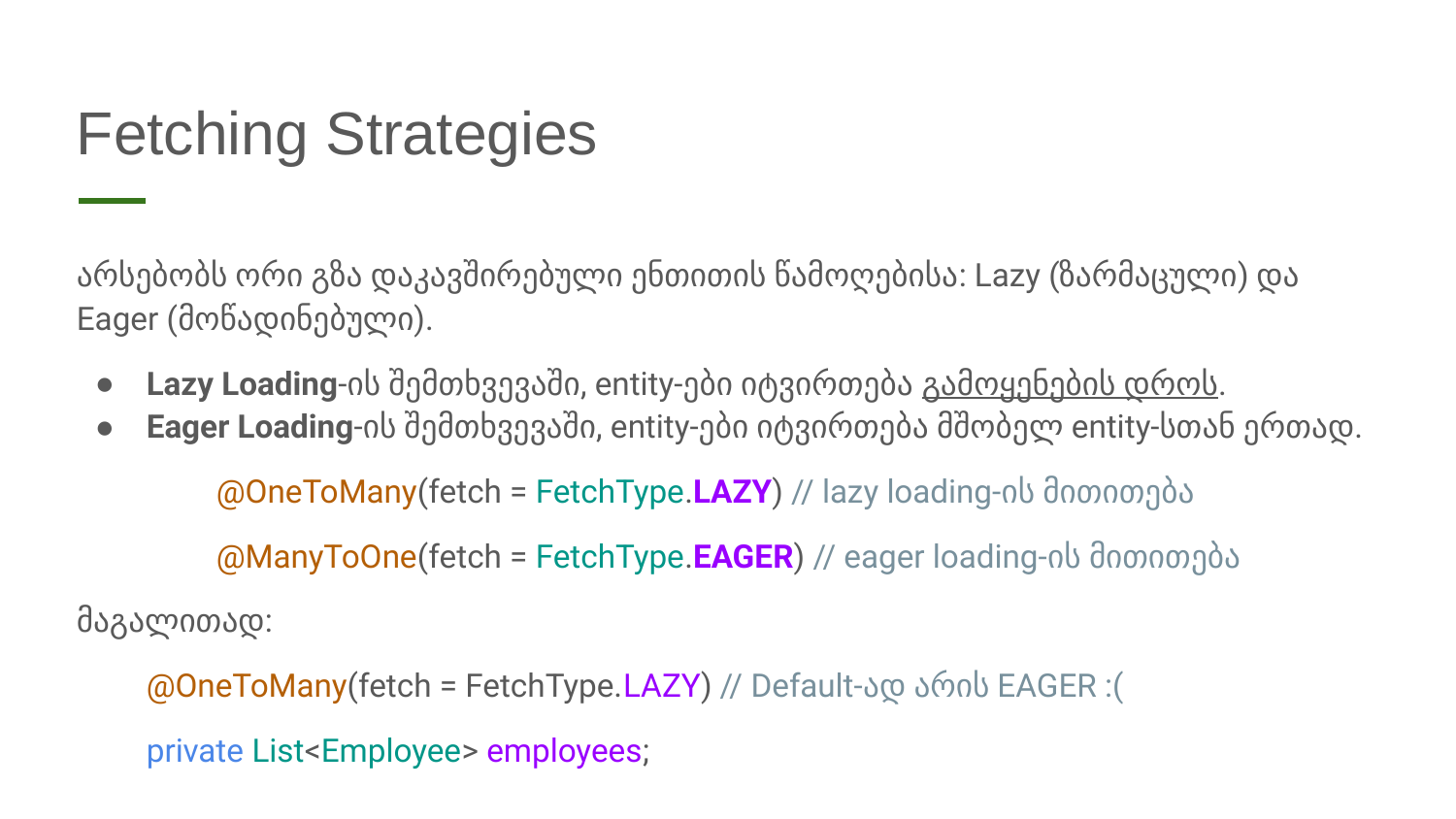

# Fetching Strategies
არსებობს ორი გზა დაკავშირებული ენთითის წამოღებისა: Lazy (ზარმაცული) და Eager (მოწადინებული).
Lazy Loading-ის შემთხვევაში, entity-ები იტვირთება გამოყენების დროს.
Eager Loading-ის შემთხვევაში, entity-ები იტვირთება მშობელ entity-სთან ერთად.
@OneToMany(fetch = FetchType.LAZY) // lazy loading-ის მითითება
@ManyToOne(fetch = FetchType.EAGER) // eager loading-ის მითითება
მაგალითად:
@OneToMany(fetch = FetchType.LAZY) // Default-ად არის EAGER :(
private List<Employee> employees;